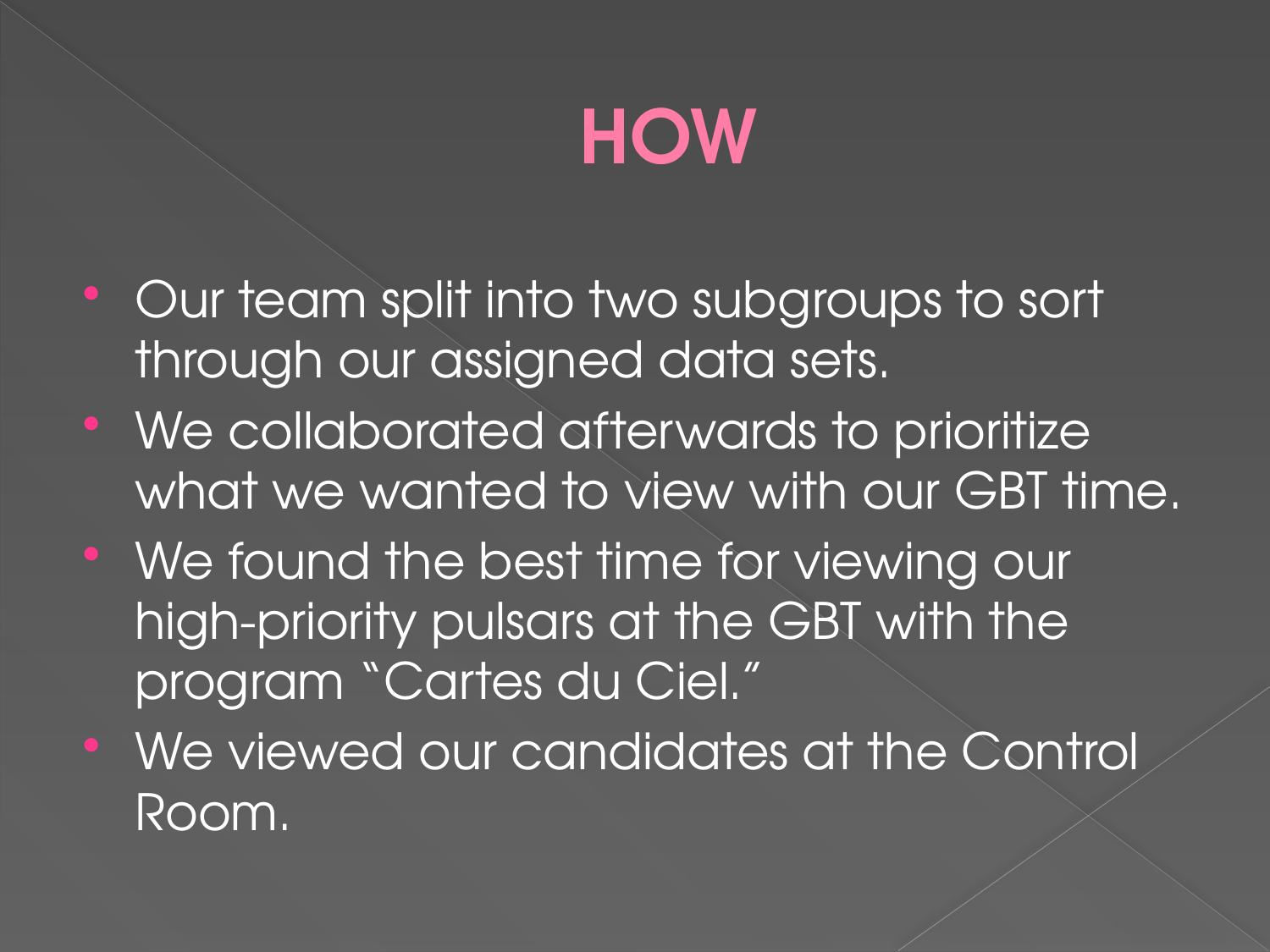

# HOW
Our team split into two subgroups to sort through our assigned data sets.
We collaborated afterwards to prioritize what we wanted to view with our GBT time.
We found the best time for viewing our high-priority pulsars at the GBT with the program “Cartes du Ciel.”
We viewed our candidates at the Control Room.